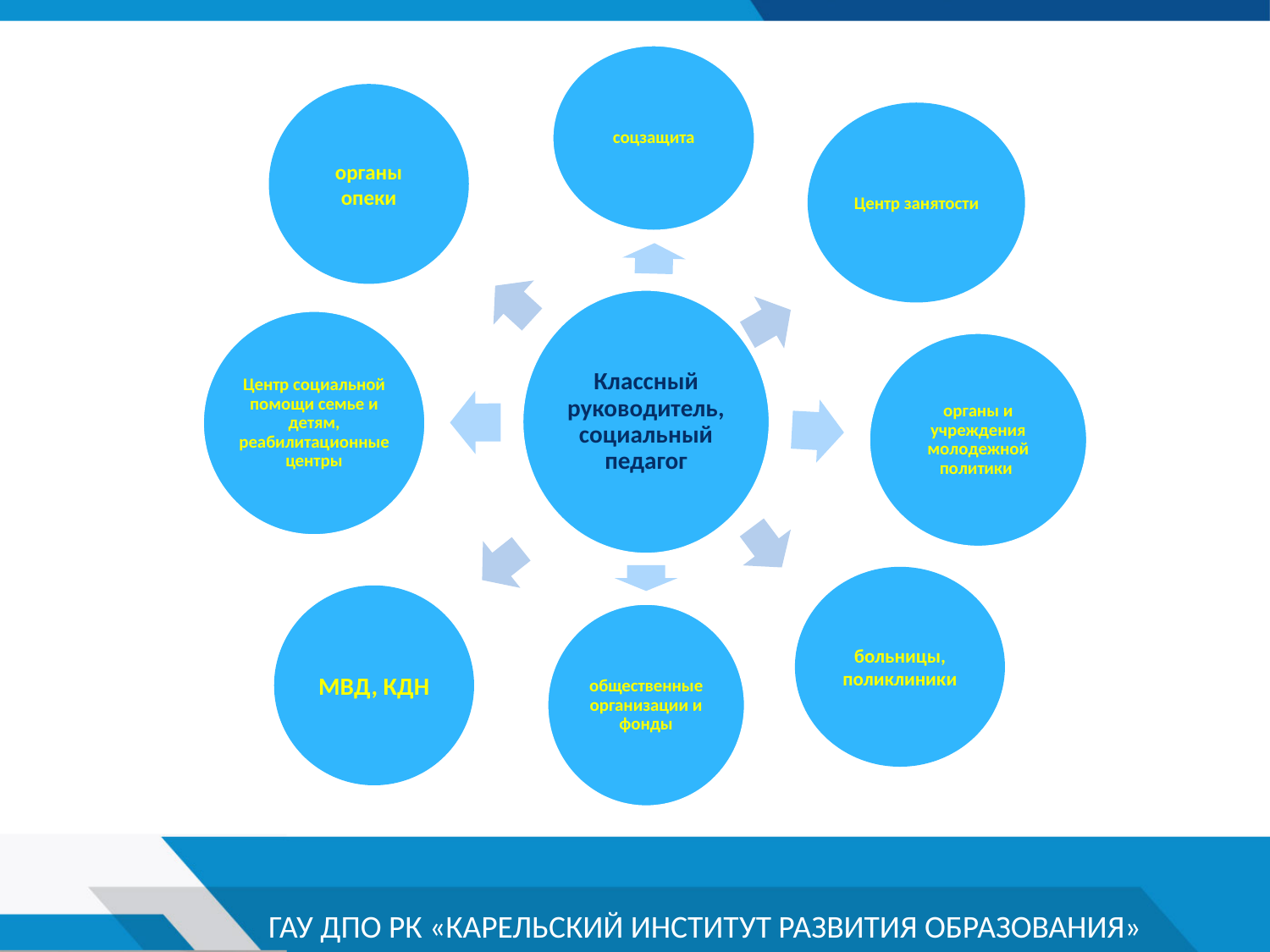

Классный руководитель, социальный педагог

соцзащита

органы и учреждения молодежной политики

общественные организации и фонды

Центр социальной помощи семье и детям, реабилитационные центры
органы опеки
Центр занятости

больницы, поликлиники
МВД, КДН